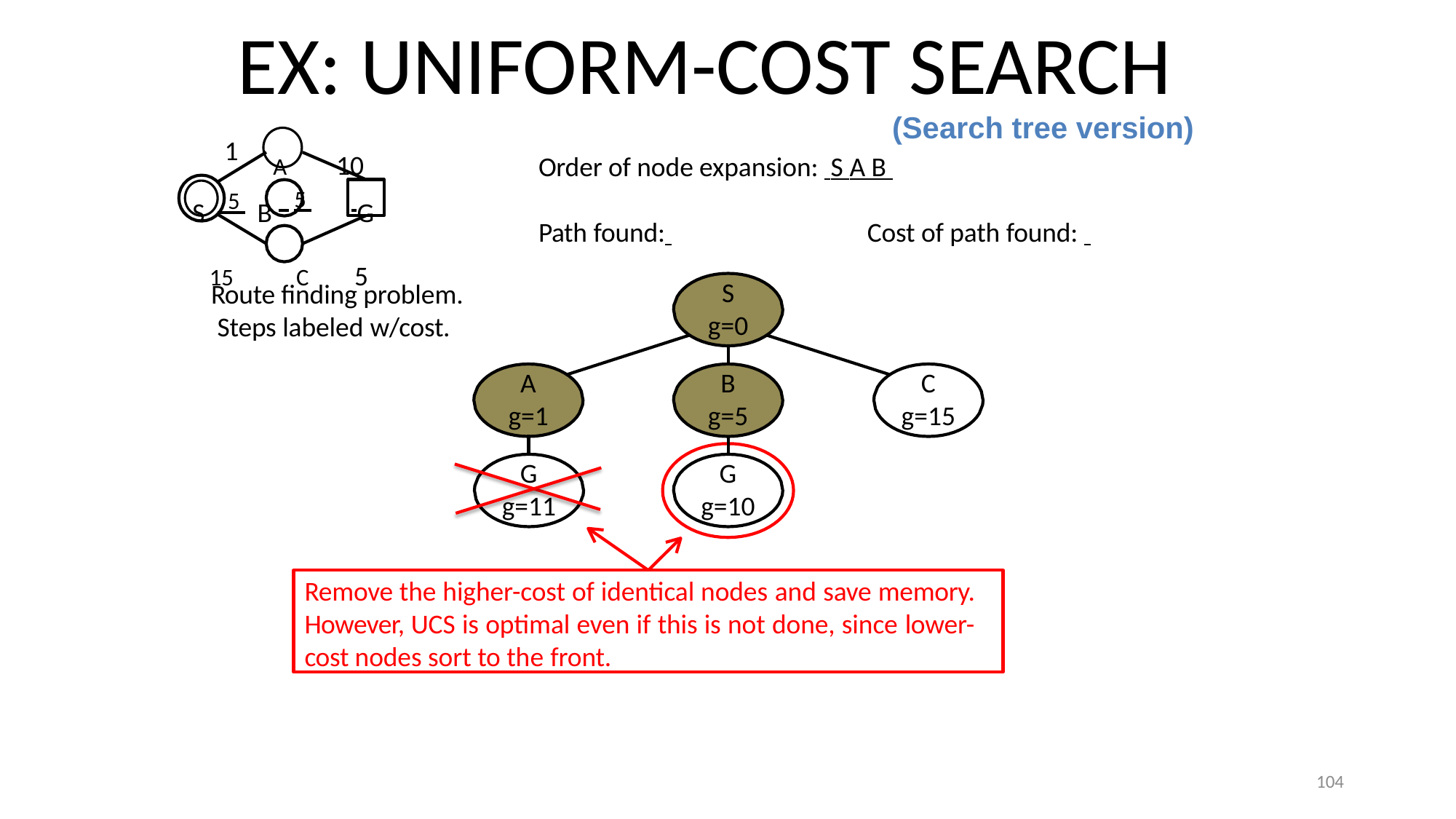

# Ex: Uniform-cost search
(Search tree version)

1
A	10

S    5  B   5 	 G
15	C	5

Order of node expansion:  S A B 	                                                Path found: 	Cost of path found:

S
g=0
Route finding problem.  Steps labeled w/cost.

A
g=1
B
g=5
C  g=15

G  g=11
G  g=10

Remove the higher-cost of identical nodes and save memory.  However, UCS is optimal even if this is not done, since lower-  cost nodes sort to the front.
104